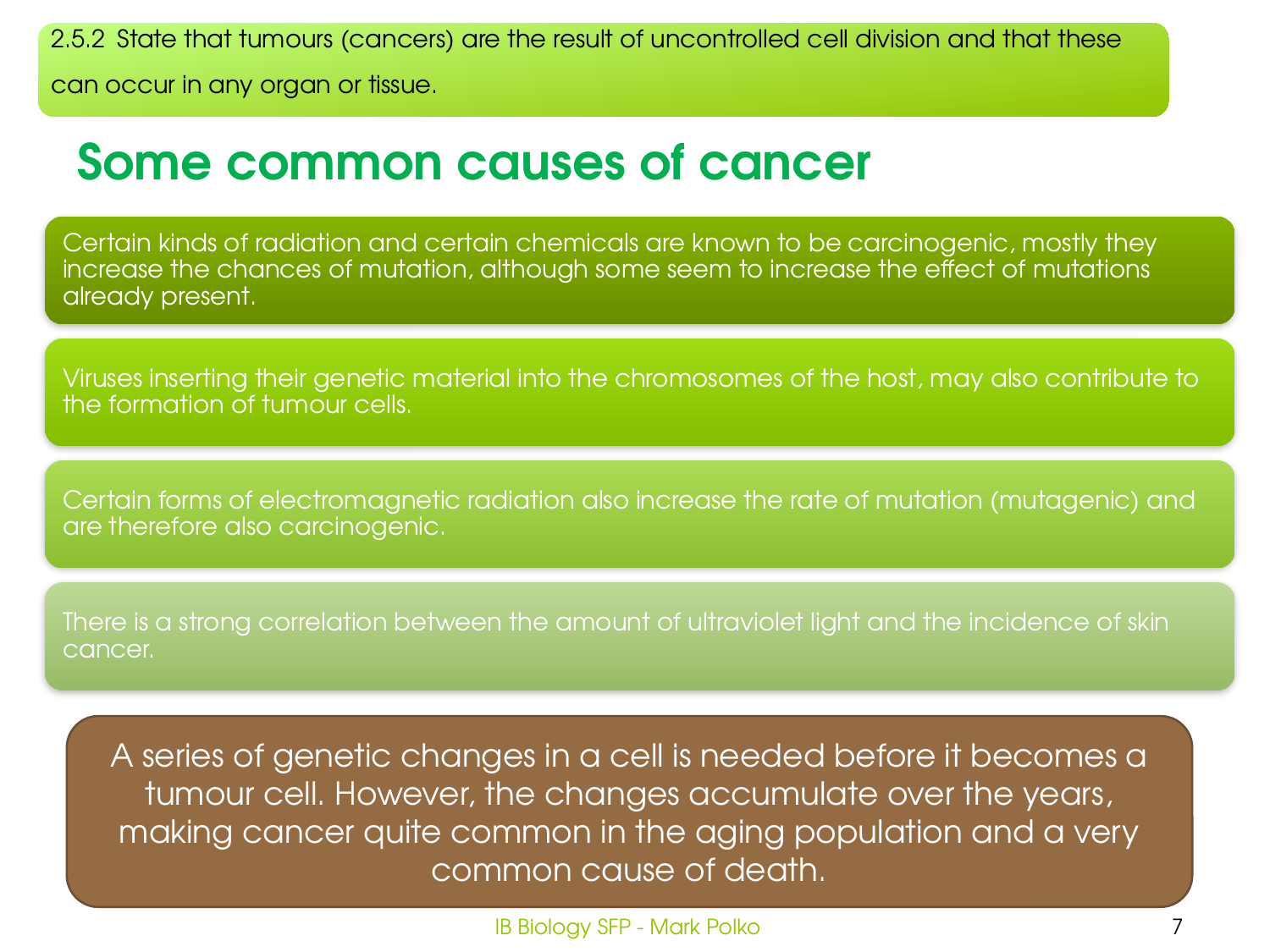

2.5.2 State that tumours (cancers) are the result of uncontrolled cell division and that these can occur in any organ or tissue.
Some common causes of cancer
Certain kinds of radiation and certain chemicals are known to be carcinogenic, mostly they increase the chances of mutation, although some seem to increase the effect of mutations already present.
Viruses inserting their genetic material into the chromosomes of the host, may also contribute to the formation of tumour cells.
Certain forms of electromagnetic radiation also increase the rate of mutation (mutagenic) and are therefore also carcinogenic.
There is a strong correlation between the amount of ultraviolet light and the incidence of skin cancer.
A series of genetic changes in a cell is needed before it becomes a tumour cell. However, the changes accumulate over the years, making cancer quite common in the aging population and a very common cause of death.
7
IB Biology SFP - Mark Polko